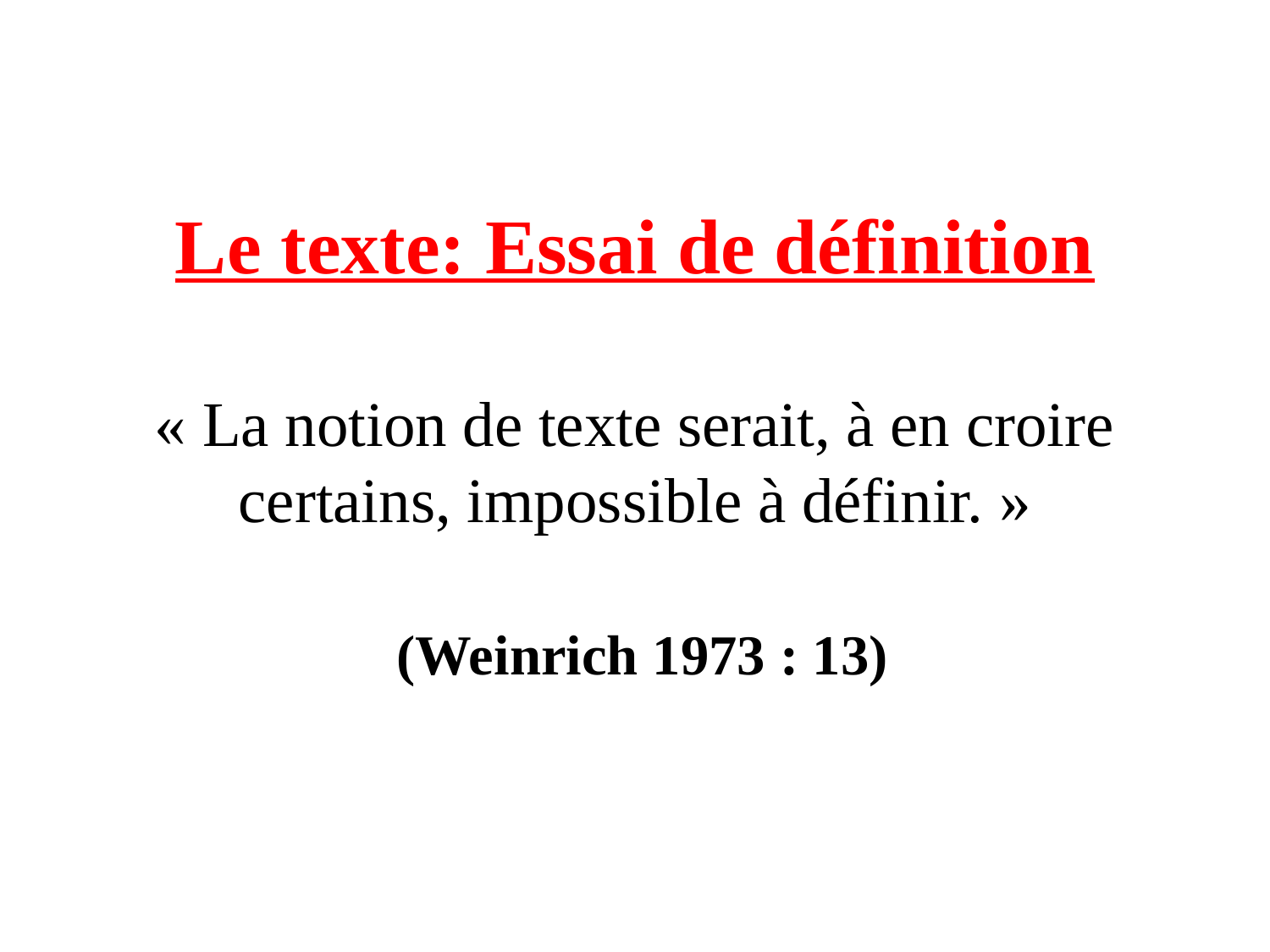

# Le texte: Essai de définition « La notion de texte serait, à en croire certains, impossible à définir. » (Weinrich 1973 : 13)